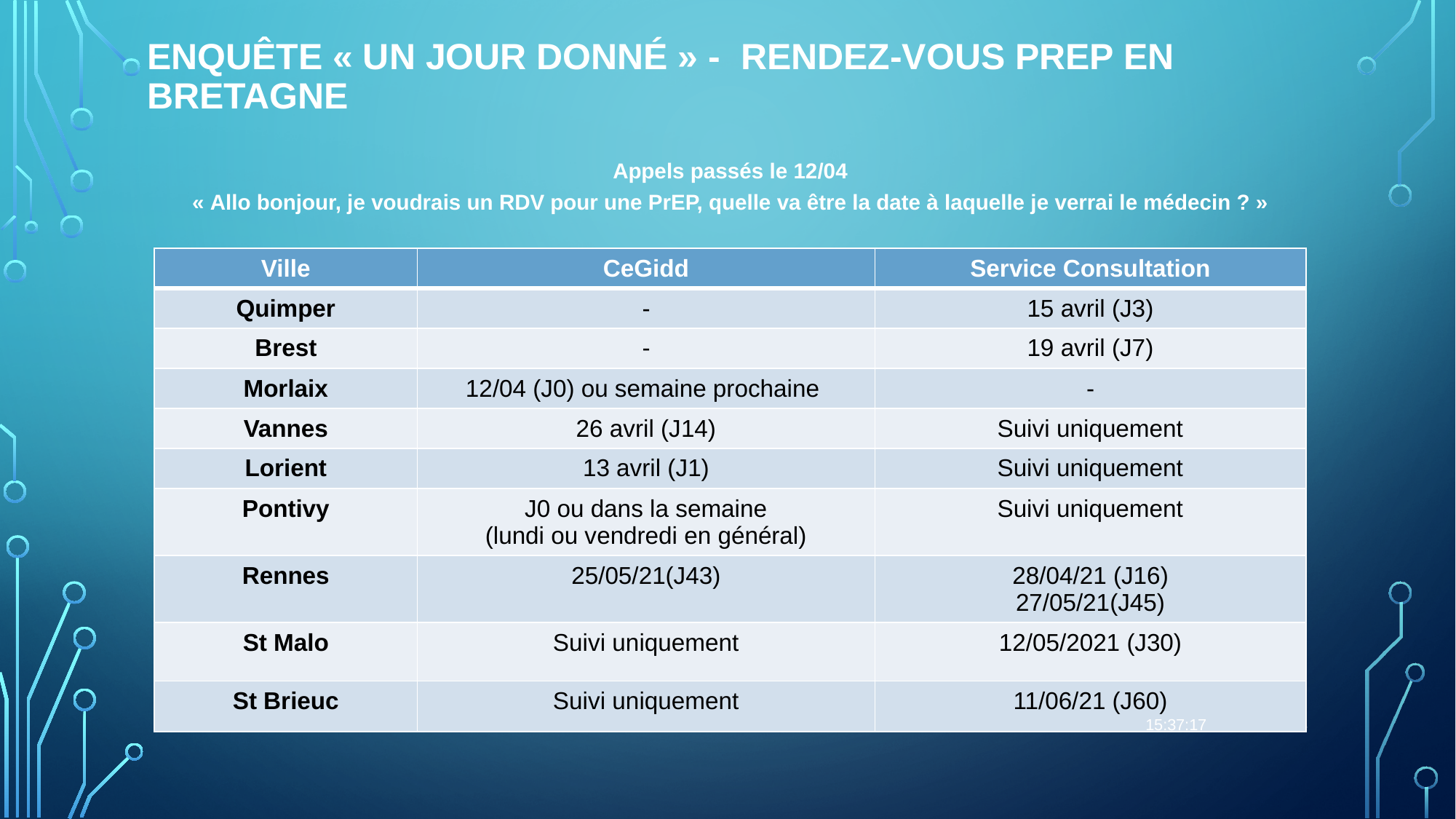

# Enquête « un jour donné » -  Rendez-vous Prep en Bretagne
Appels passés le 12/04
« Allo bonjour, je voudrais un RDV pour une PrEP, quelle va être la date à laquelle je verrai le médecin ? »
| Ville | CeGidd | Service Consultation |
| --- | --- | --- |
| Quimper | - | 15 avril (J3) |
| Brest | - | 19 avril (J7) |
| Morlaix | 12/04 (J0) ou semaine prochaine | - |
| Vannes | 26 avril (J14) | Suivi uniquement |
| Lorient | 13 avril (J1) | Suivi uniquement |
| Pontivy | J0 ou dans la semaine (lundi ou vendredi en général) | Suivi uniquement |
| Rennes | 25/05/21(J43) | 28/04/21 (J16) 27/05/21(J45) |
| St Malo | Suivi uniquement | 12/05/2021 (J30) |
| St Brieuc | Suivi uniquement | 11/06/21 (J60) |
18
15:37:17